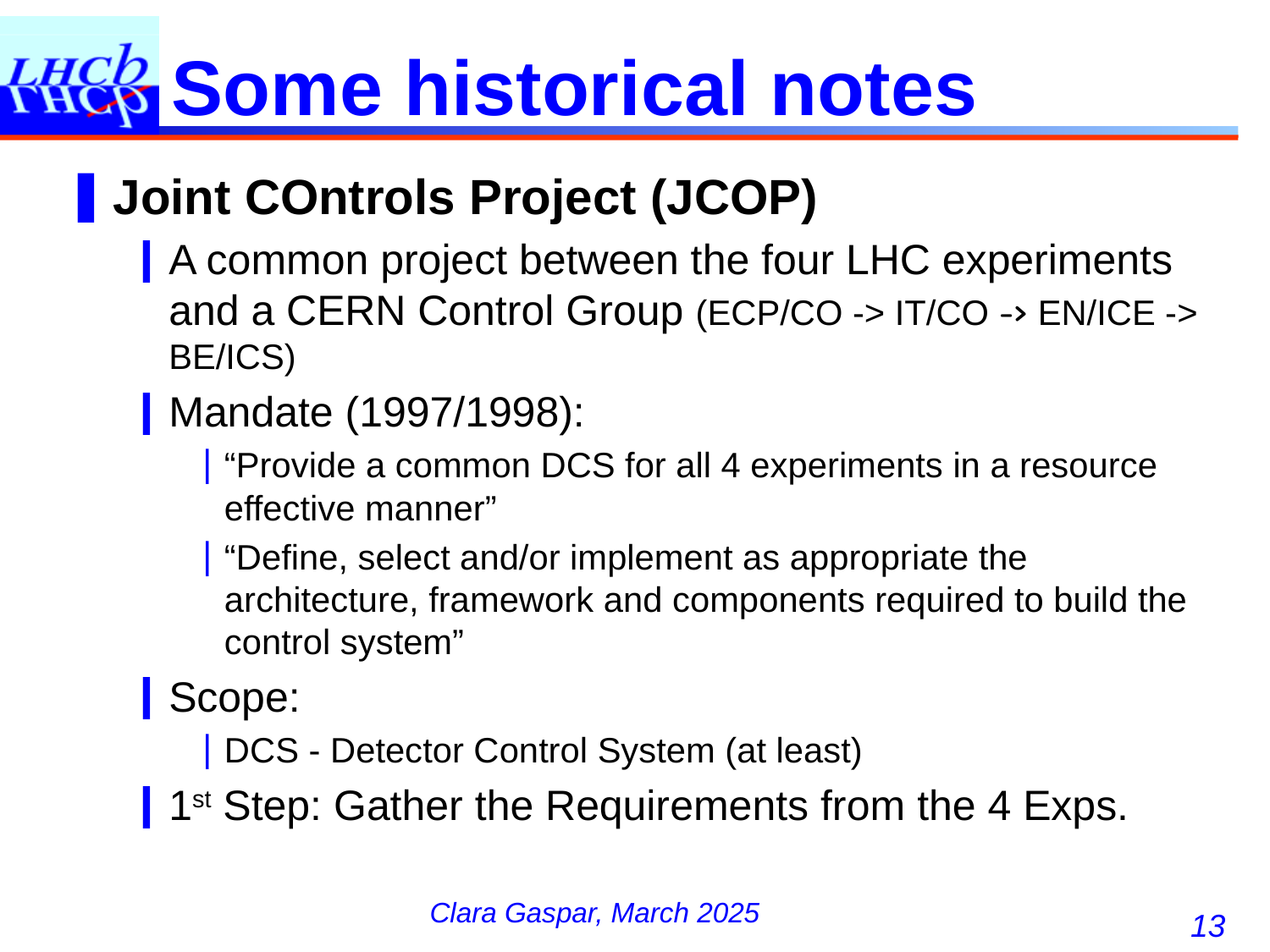

# Some historical notes
Joint COntrols Project (JCOP)
A common project between the four LHC experiments and a CERN Control Group (ECP/CO -> IT/CO -> EN/ICE -> BE/ICS)
Mandate (1997/1998):
“Provide a common DCS for all 4 experiments in a resource effective manner”
“Define, select and/or implement as appropriate the architecture, framework and components required to build the control system”
Scope:
DCS - Detector Control System (at least)
1st Step: Gather the Requirements from the 4 Exps.
13